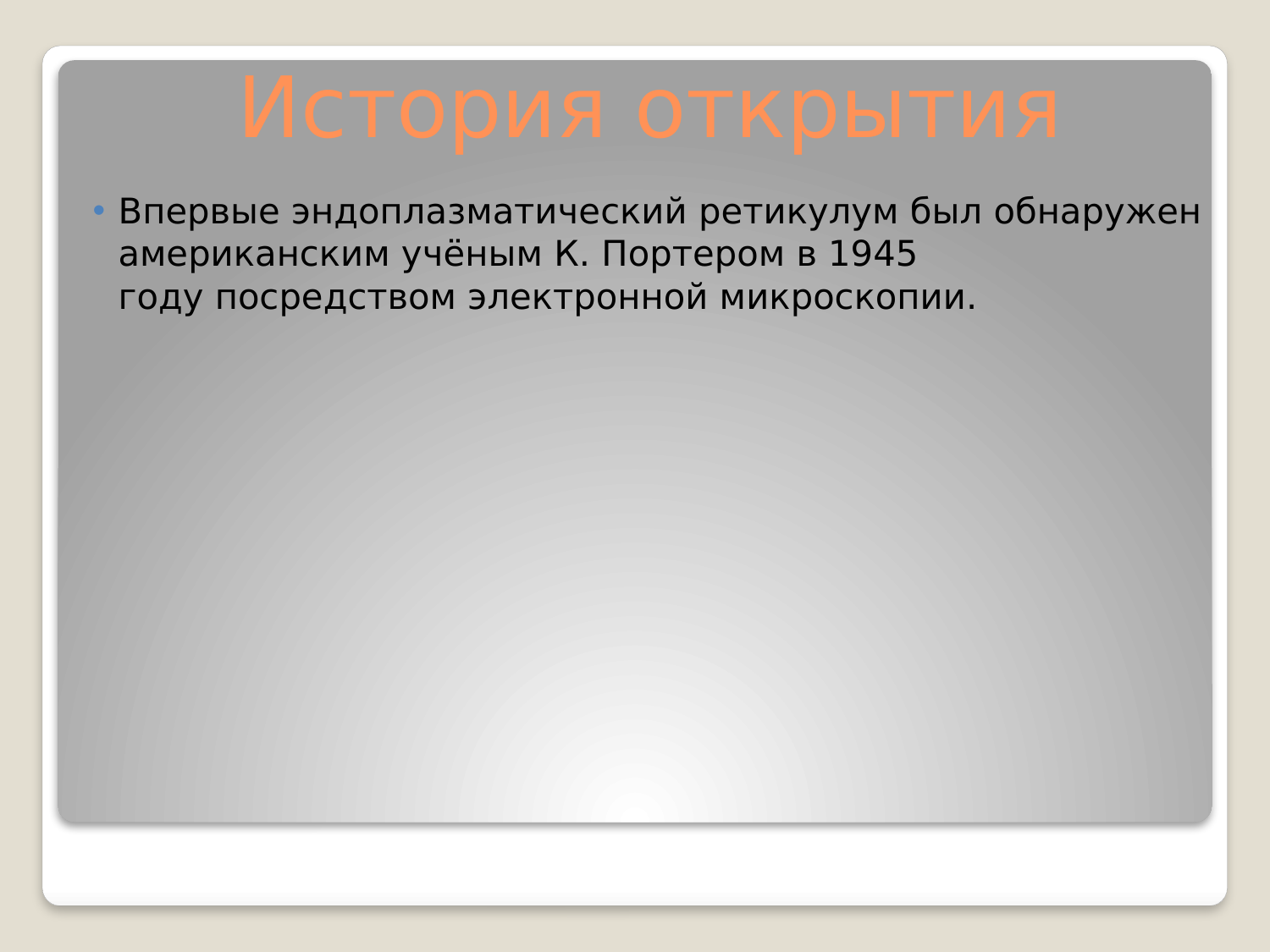

# История открытия
Впервые эндоплазматический ретикулум был обнаружен американским учёным К. Портером в 1945 году посредством электронной микроскопии.